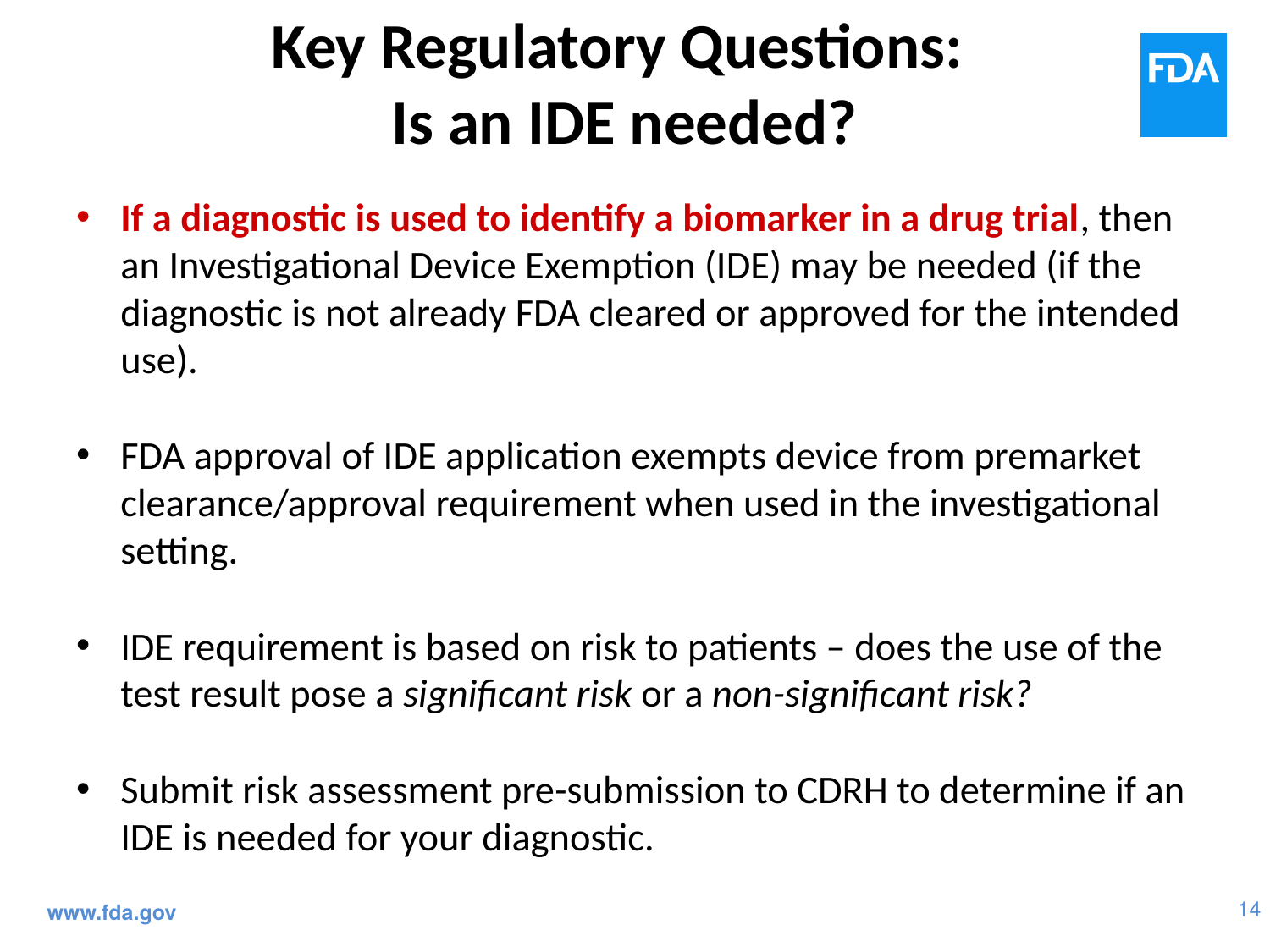

# Key Regulatory Questions: Is an IDE needed?
If a diagnostic is used to identify a biomarker in a drug trial, then an Investigational Device Exemption (IDE) may be needed (if the diagnostic is not already FDA cleared or approved for the intended use).

FDA approval of IDE application exempts device from premarket clearance/approval requirement when used in the investigational setting.

IDE requirement is based on risk to patients – does the use of the test result pose a significant risk or a non-significant risk?

Submit risk assessment pre-submission to CDRH to determine if an IDE is needed for your diagnostic.

www.fda.gov